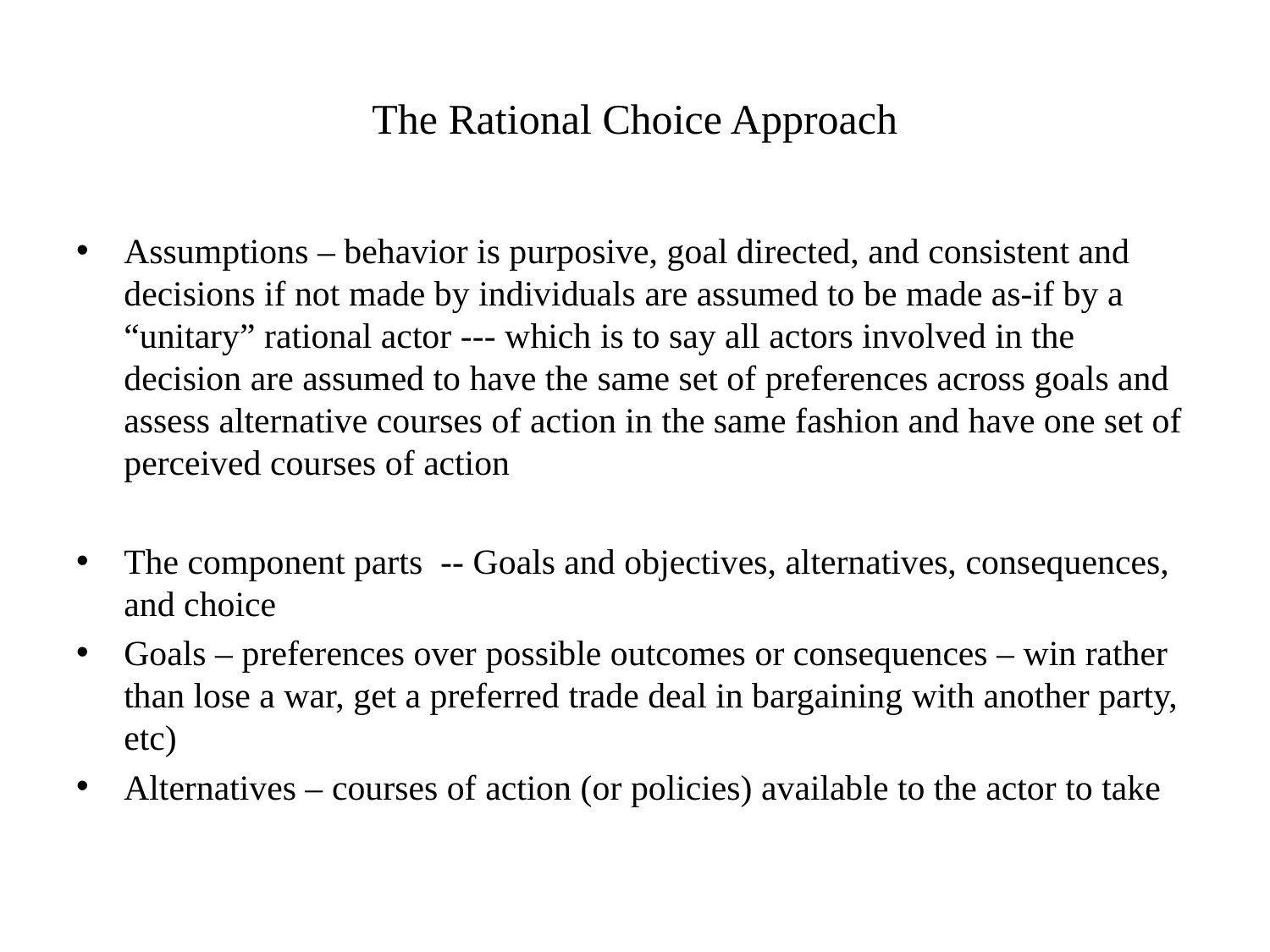

# The Rational Choice Approach
Assumptions – behavior is purposive, goal directed, and consistent and decisions if not made by individuals are assumed to be made as-if by a “unitary” rational actor --- which is to say all actors involved in the decision are assumed to have the same set of preferences across goals and assess alternative courses of action in the same fashion and have one set of perceived courses of action

The component parts  -- Goals and objectives, alternatives, consequences, and choice
Goals – preferences over possible outcomes or consequences – win rather than lose a war, get a preferred trade deal in bargaining with another party, etc)
Alternatives – courses of action (or policies) available to the actor to take